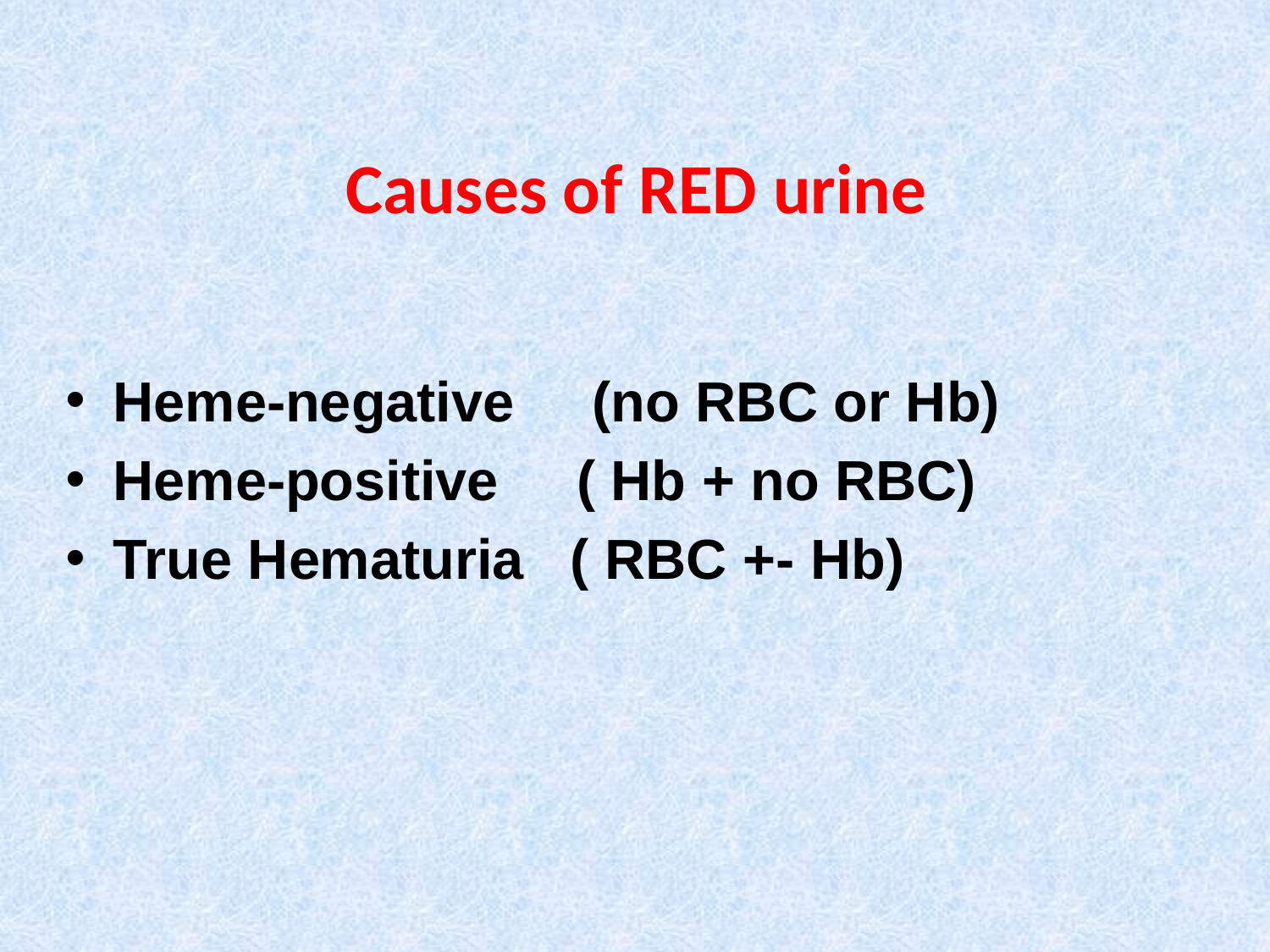

# Causes of RED urine

Heme-negative     (no RBC or Hb)
Heme-positive     ( Hb + no RBC)
True Hematuria   ( RBC +- Hb)